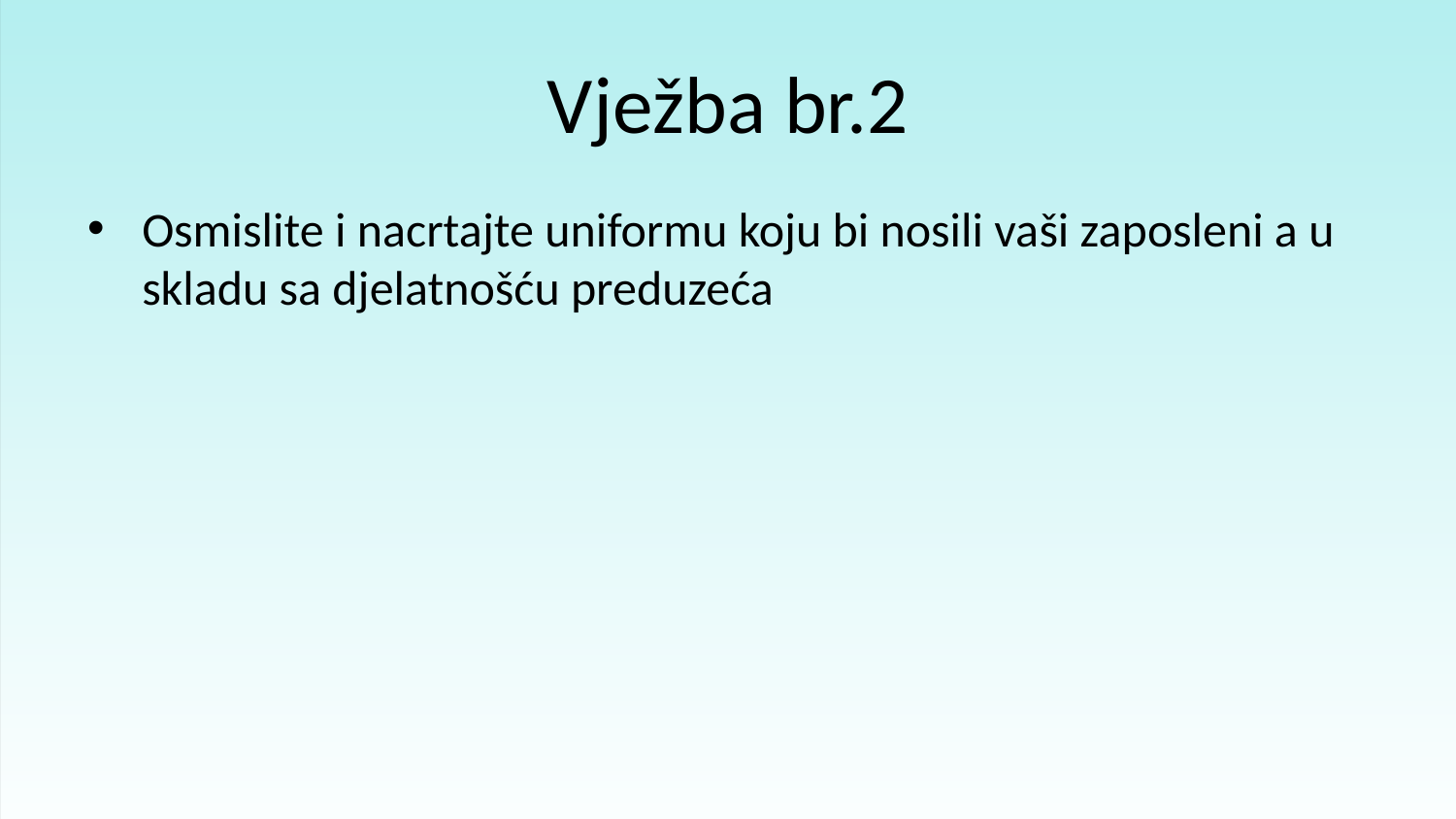

# Vježba br.2
Osmislite i nacrtajte uniformu koju bi nosili vaši zaposleni a u skladu sa djelatnošću preduzeća